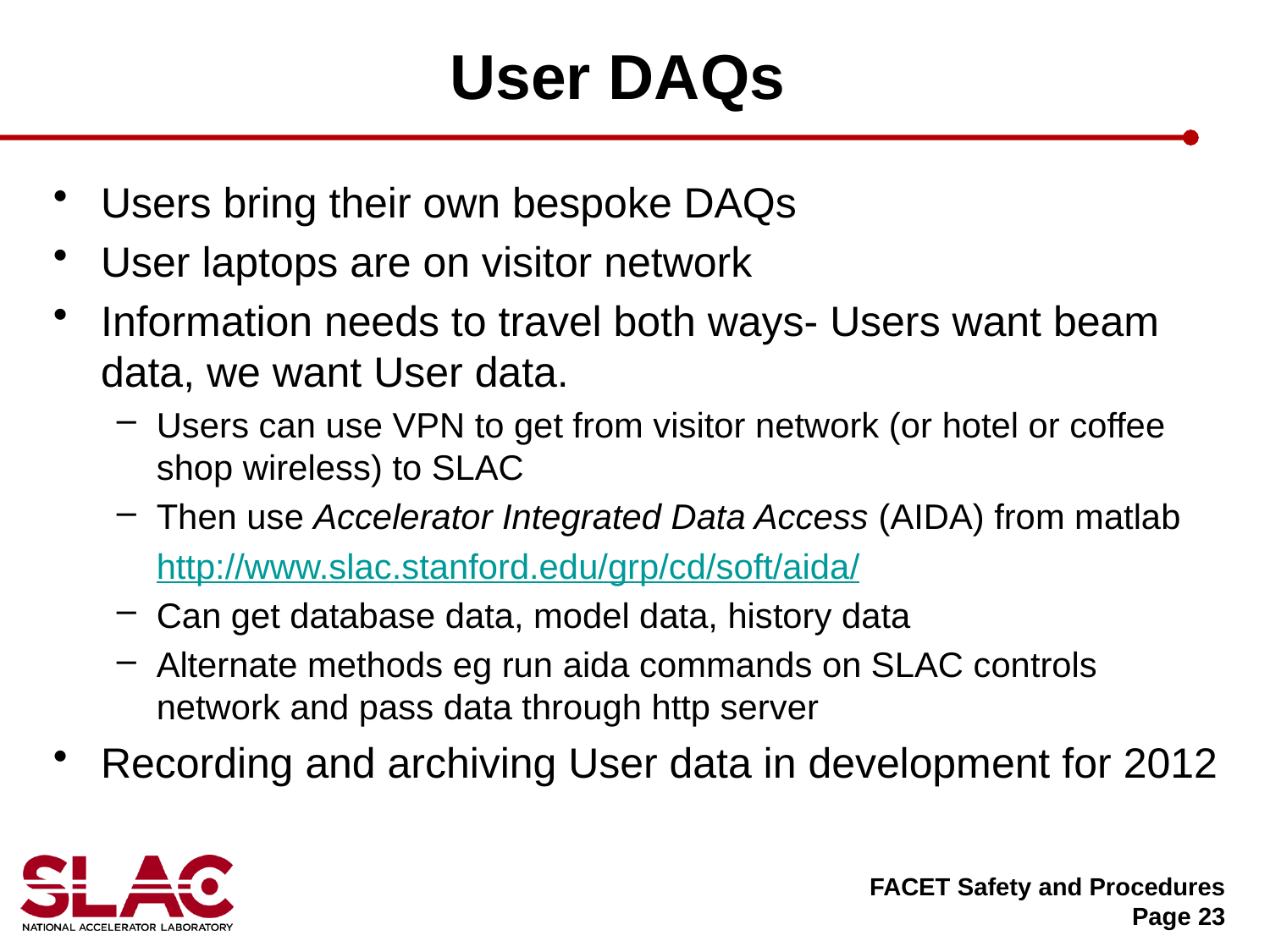

# User DAQs
Users bring their own bespoke DAQs
User laptops are on visitor network
Information needs to travel both ways- Users want beam data, we want User data.
Users can use VPN to get from visitor network (or hotel or coffee shop wireless) to SLAC
Then use Accelerator Integrated Data Access (AIDA) from matlab
	http://www.slac.stanford.edu/grp/cd/soft/aida/
Can get database data, model data, history data
Alternate methods eg run aida commands on SLAC controls network and pass data through http server
Recording and archiving User data in development for 2012
FACET Safety and Procedures
Page 23